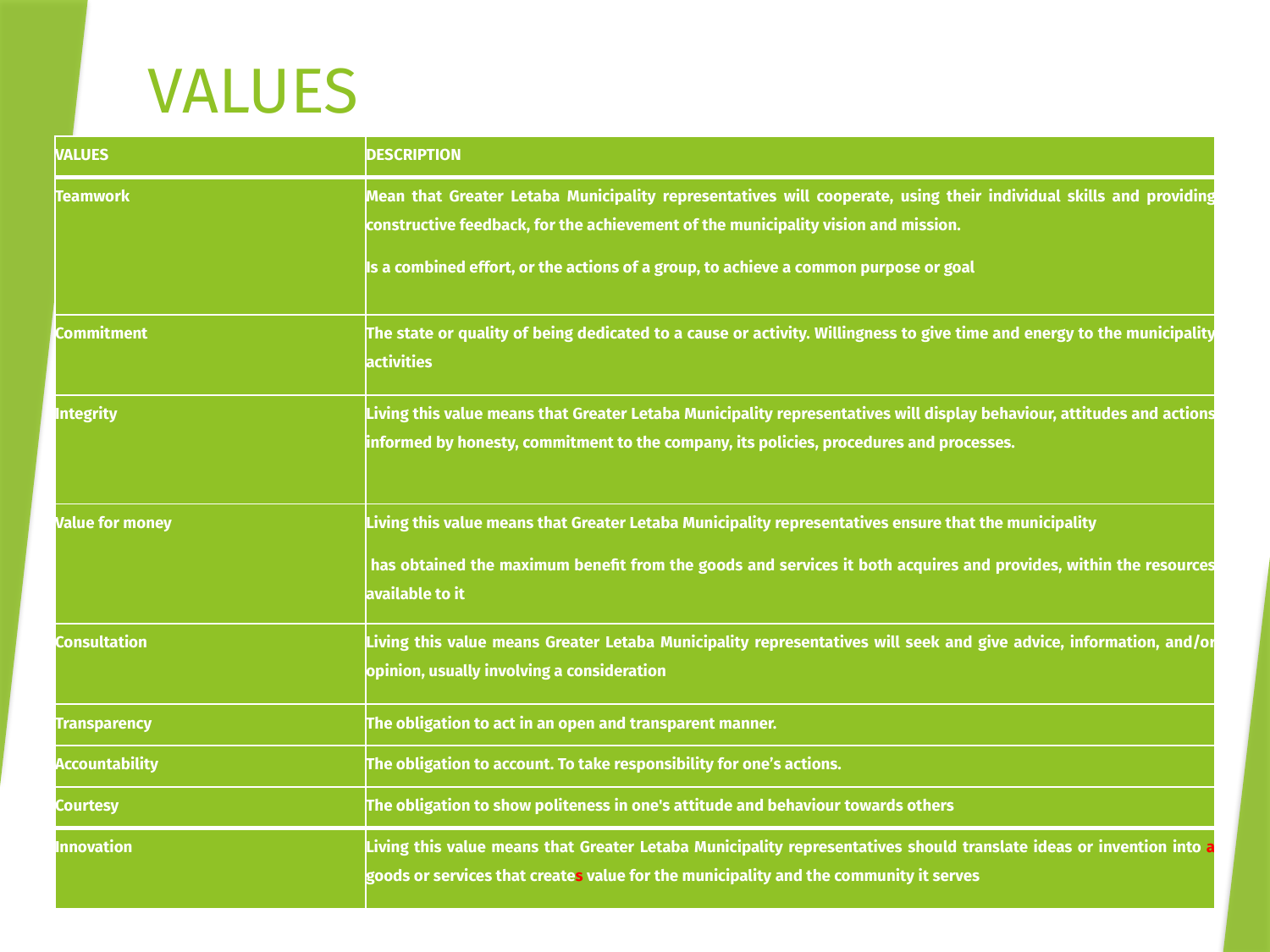

# VALUES
| VALUES | DESCRIPTION |
| --- | --- |
| Teamwork | Mean that Greater Letaba Municipality representatives will cooperate, using their individual skills and providing constructive feedback, for the achievement of the municipality vision and mission. Is a combined effort, or the actions of a group, to achieve a common purpose or goal |
| Commitment | The state or quality of being dedicated to a cause or activity. Willingness to give time and energy to the municipality activities |
| Integrity | Living this value means that Greater Letaba Municipality representatives will display behaviour, attitudes and actions informed by honesty, commitment to the company, its policies, procedures and processes. |
| Value for money | Living this value means that Greater Letaba Municipality representatives ensure that the municipality has obtained the maximum benefit from the goods and services it both acquires and provides, within the resources available to it |
| Consultation | Living this value means Greater Letaba Municipality representatives will seek and give advice, information, and/or opinion, usually involving a consideration |
| Transparency | The obligation to act in an open and transparent manner. |
| Accountability | The obligation to account. To take responsibility for one’s actions. |
| Courtesy | The obligation to show politeness in one's attitude and behaviour towards others |
| Innovation | Living this value means that Greater Letaba Municipality representatives should translate ideas or invention into a goods or services that creates value for the municipality and the community it serves |

4